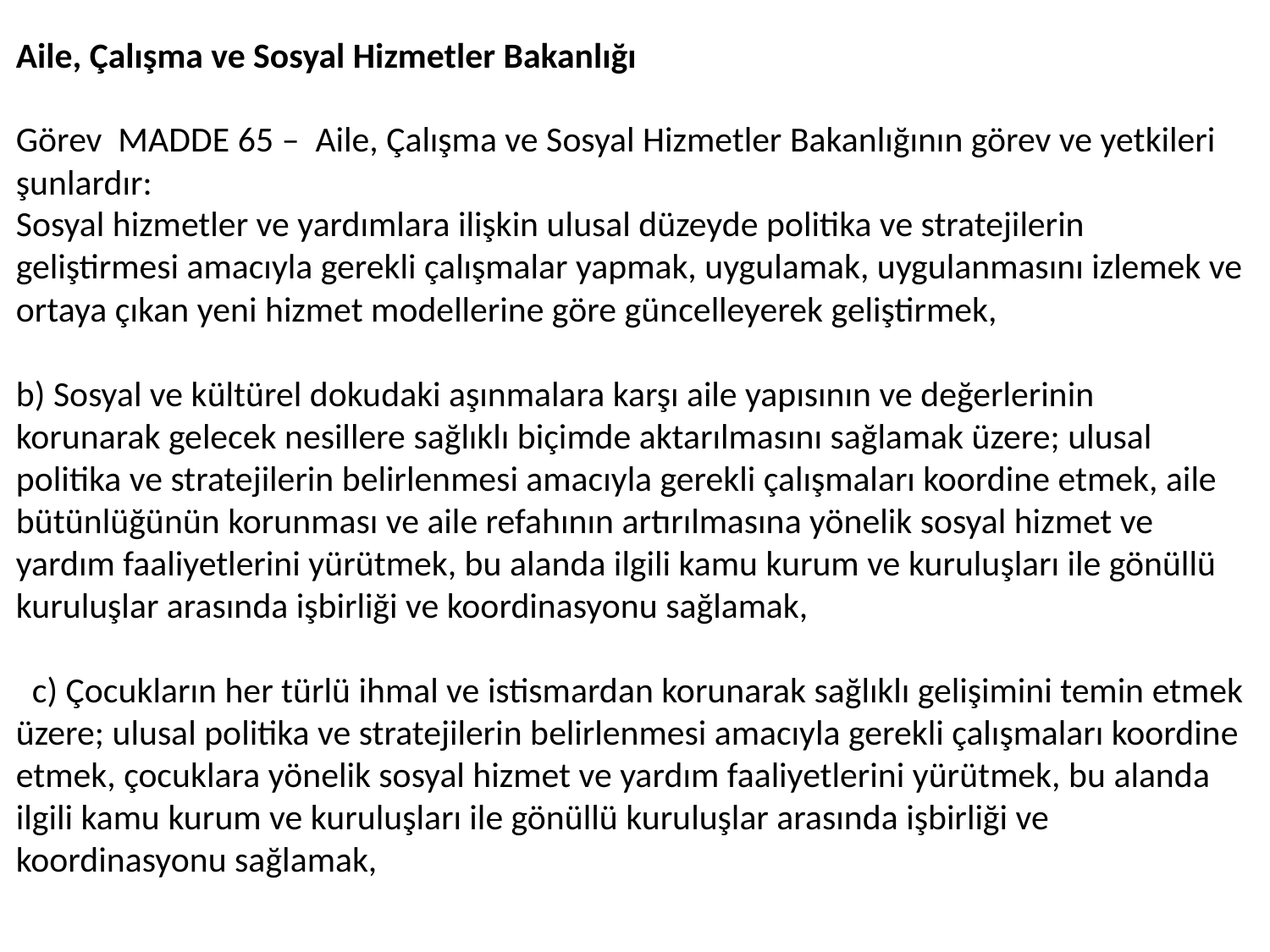

Aile, Çalışma ve Sosyal Hizmetler Bakanlığı

Görev  MADDE 65 –  Aile, Çalışma ve Sosyal Hizmetler Bakanlığının görev ve yetkileri şunlardır:
Sosyal hizmetler ve yardımlara ilişkin ulusal düzeyde politika ve stratejilerin geliştirmesi amacıyla gerekli çalışmalar yapmak, uygulamak, uygulanmasını izlemek ve ortaya çıkan yeni hizmet modellerine göre güncelleyerek geliştirmek,

b) Sosyal ve kültürel dokudaki aşınmalara karşı aile yapısının ve değerlerinin korunarak gelecek nesillere sağlıklı biçimde aktarılmasını sağlamak üzere; ulusal politika ve stratejilerin belirlenmesi amacıyla gerekli çalışmaları koordine etmek, aile bütünlüğünün korunması ve aile refahının artırılmasına yönelik sosyal hizmet ve yardım faaliyetlerini yürütmek, bu alanda ilgili kamu kurum ve kuruluşları ile gönüllü kuruluşlar arasında işbirliği ve koordinasyonu sağlamak,

  c) Çocukların her türlü ihmal ve istismardan korunarak sağlıklı gelişimini temin etmek üzere; ulusal politika ve stratejilerin belirlenmesi amacıyla gerekli çalışmaları koordine etmek, çocuklara yönelik sosyal hizmet ve yardım faaliyetlerini yürütmek, bu alanda ilgili kamu kurum ve kuruluşları ile gönüllü kuruluşlar arasında işbirliği ve koordinasyonu sağlamak,